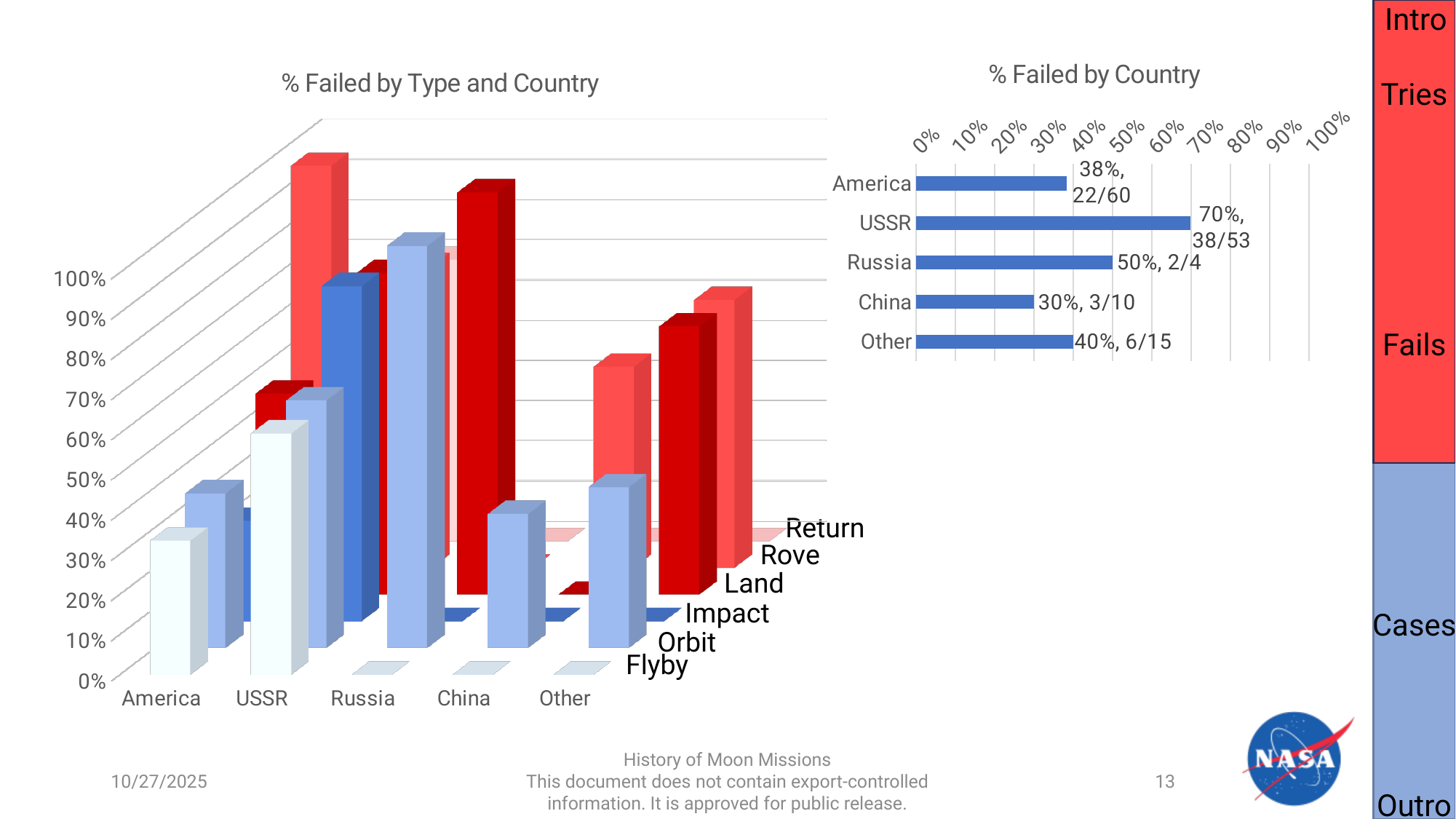

Intro

### Chart: % Failed by Country

| Category | Rate |
|---|---|
| America | 0.38333333333333336 |
| USSR | 0.6981132075471698 |
| Russia | 0.5 |
| China | 0.3 |
| Other | 0.4 |

[unsupported chart]

Tries
Fails
Return
Rove
Land
Impact
Cases
Orbit
Flyby
10/27/2025
History of Moon Missions
This document does not contain export-controlled information. It is approved for public release.
13
Outro